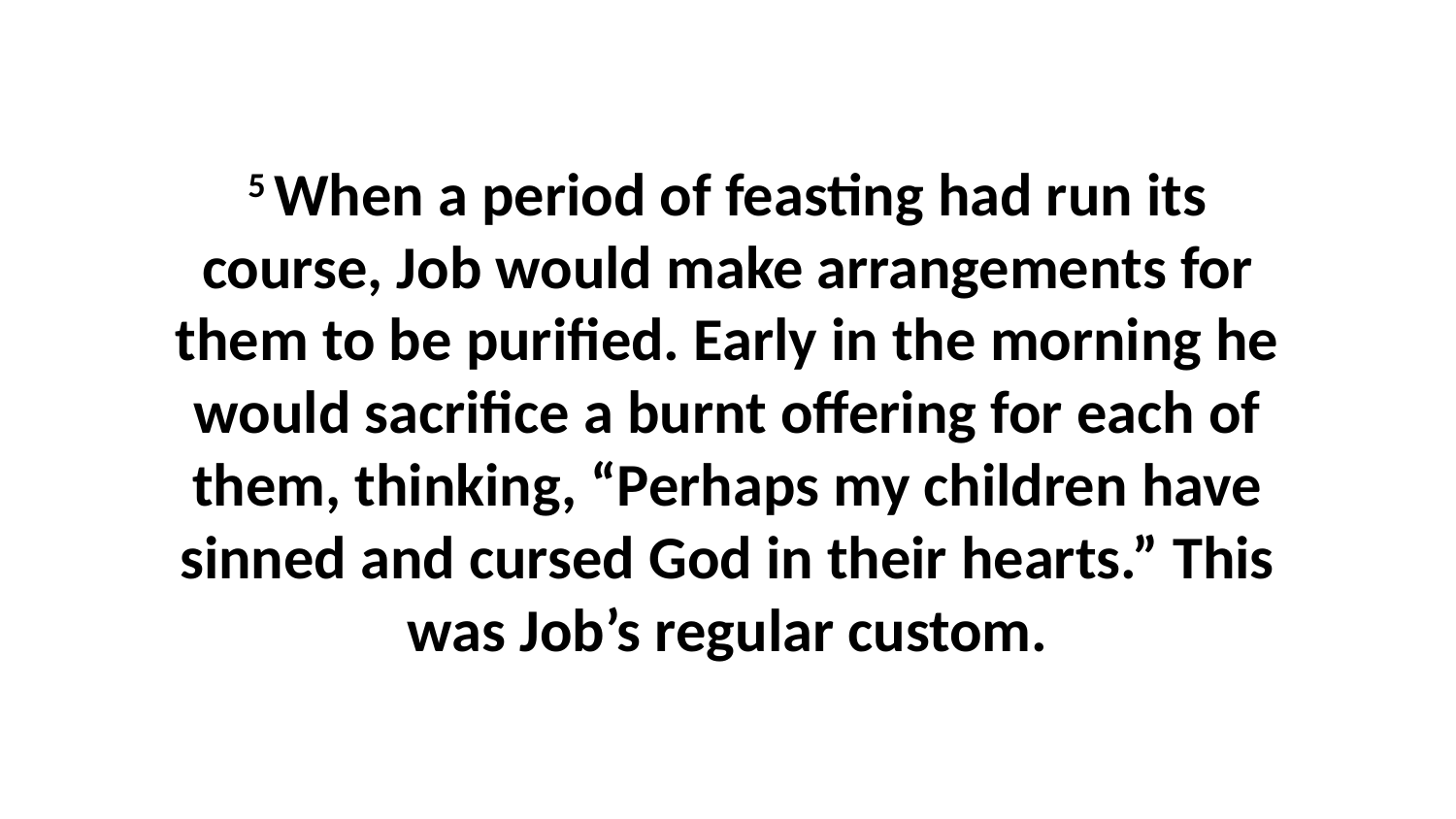

5 When a period of feasting had run its course, Job would make arrangements for them to be purified. Early in the morning he would sacrifice a burnt offering for each of them, thinking, “Perhaps my children have sinned and cursed God in their hearts.” This was Job’s regular custom.